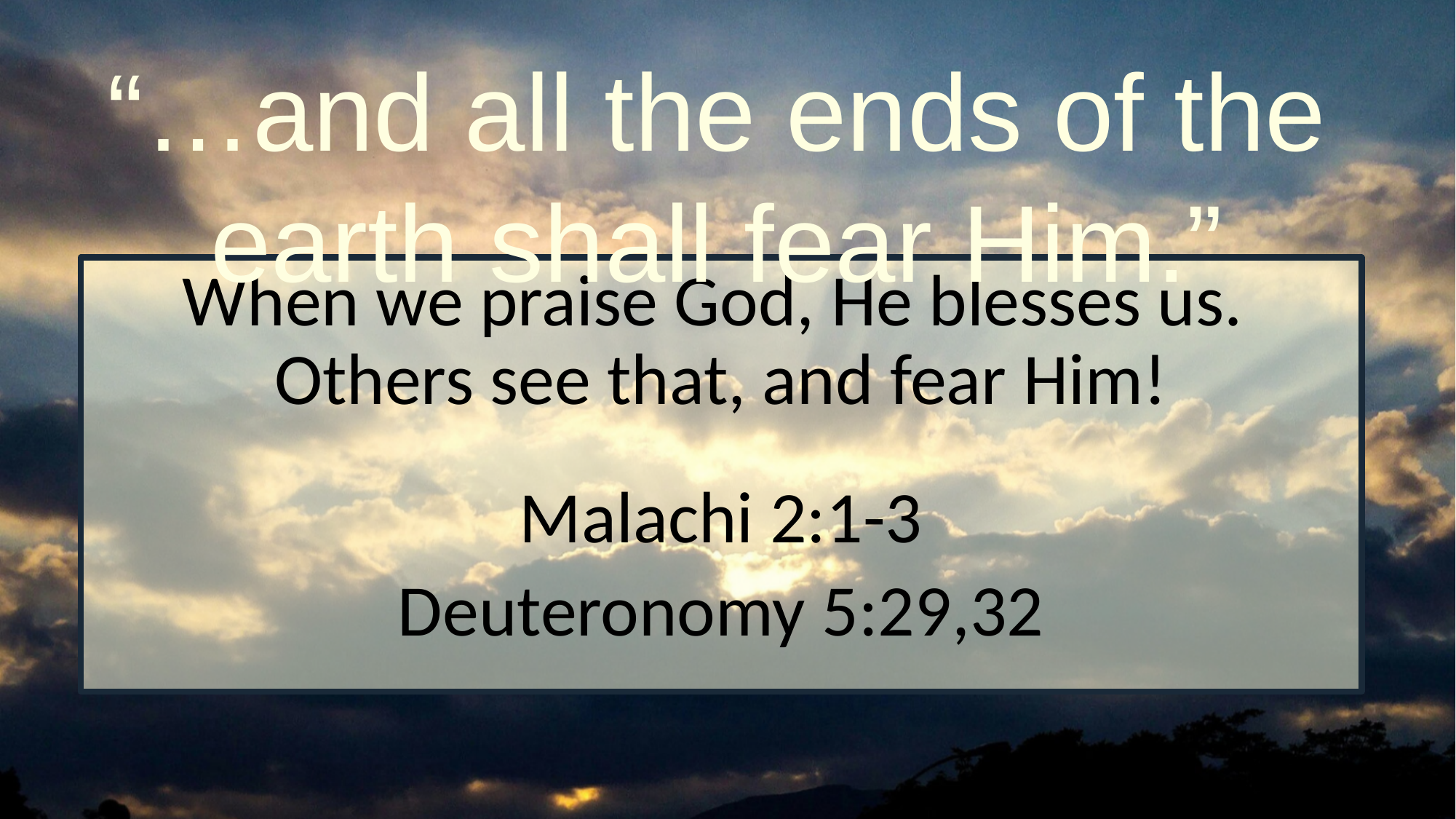

“…and all the ends of the earth shall fear Him.”
When we praise God, He blesses us.  Others see that, and fear Him!

Malachi 2:1-3
Deuteronomy 5:29,32